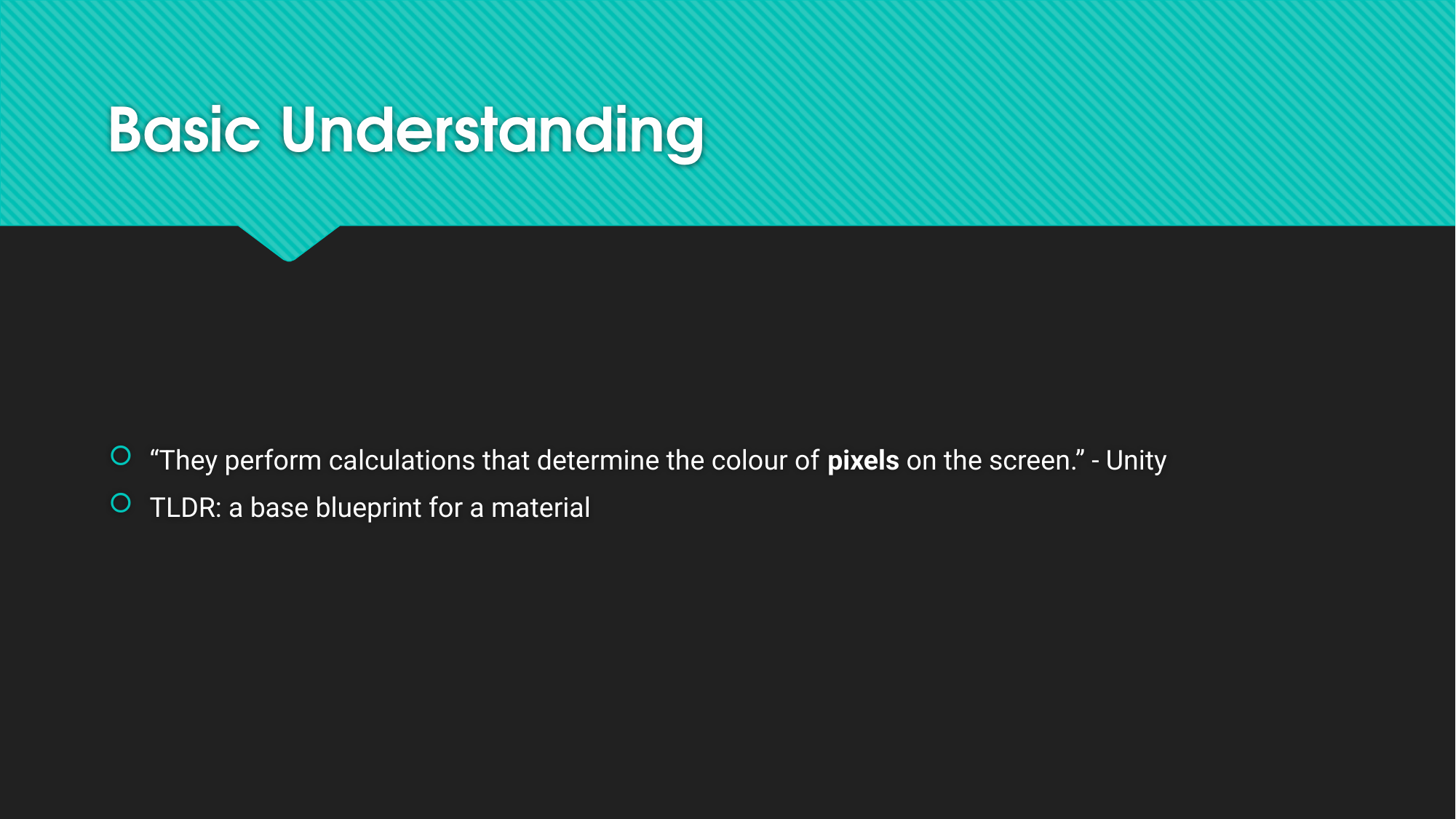

# Basic Understanding
“They perform calculations that determine the colour of pixels on the screen.” - Unity
TLDR: a base blueprint for a material